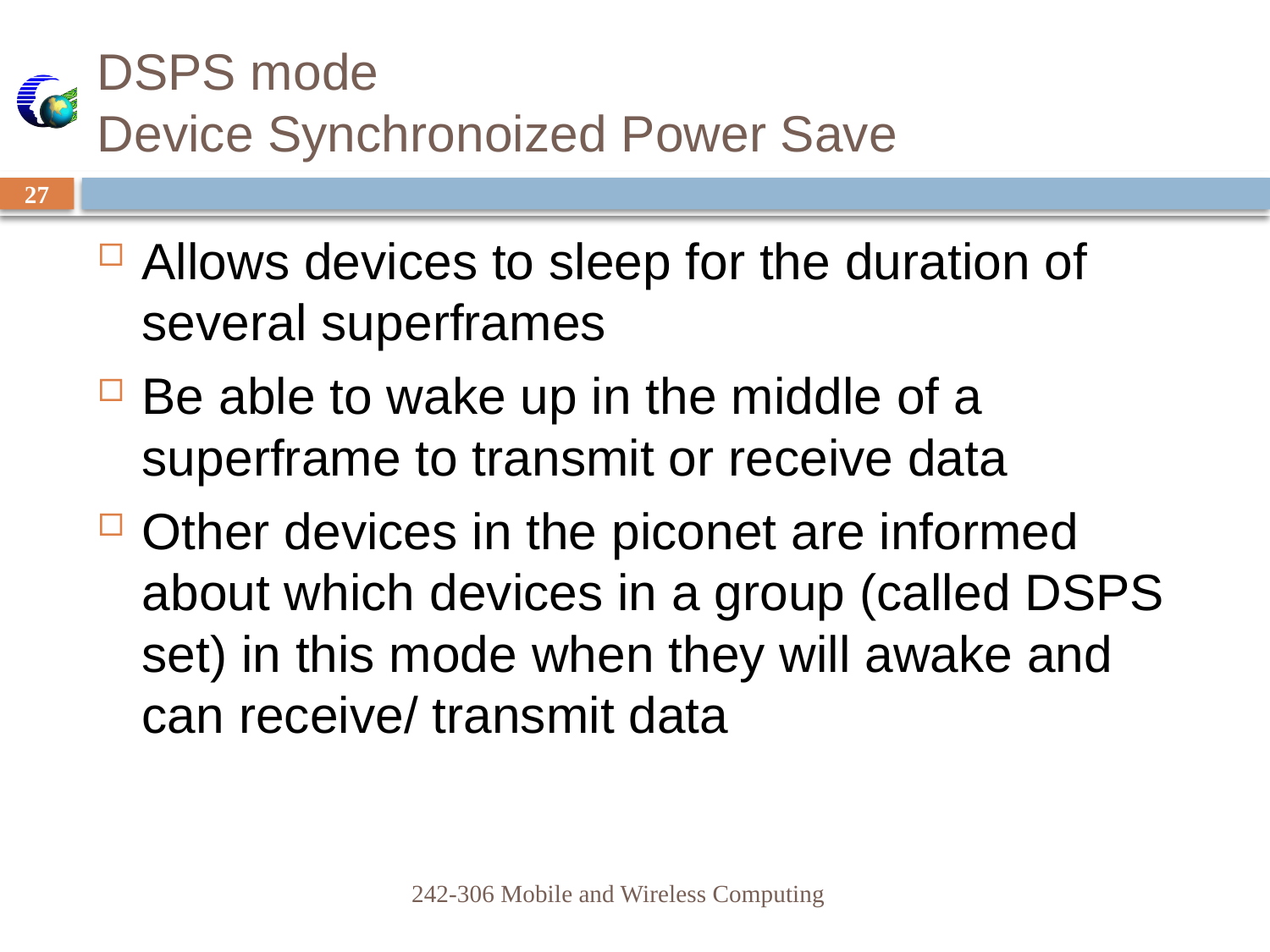

# DSPS mode Device Synchronoized Power Save
27
Allows devices to sleep for the duration of several superframes
Be able to wake up in the middle of a superframe to transmit or receive data
Other devices in the piconet are informed about which devices in a group (called DSPS set) in this mode when they will awake and can receive/ transmit data
242-306 Mobile and Wireless Computing